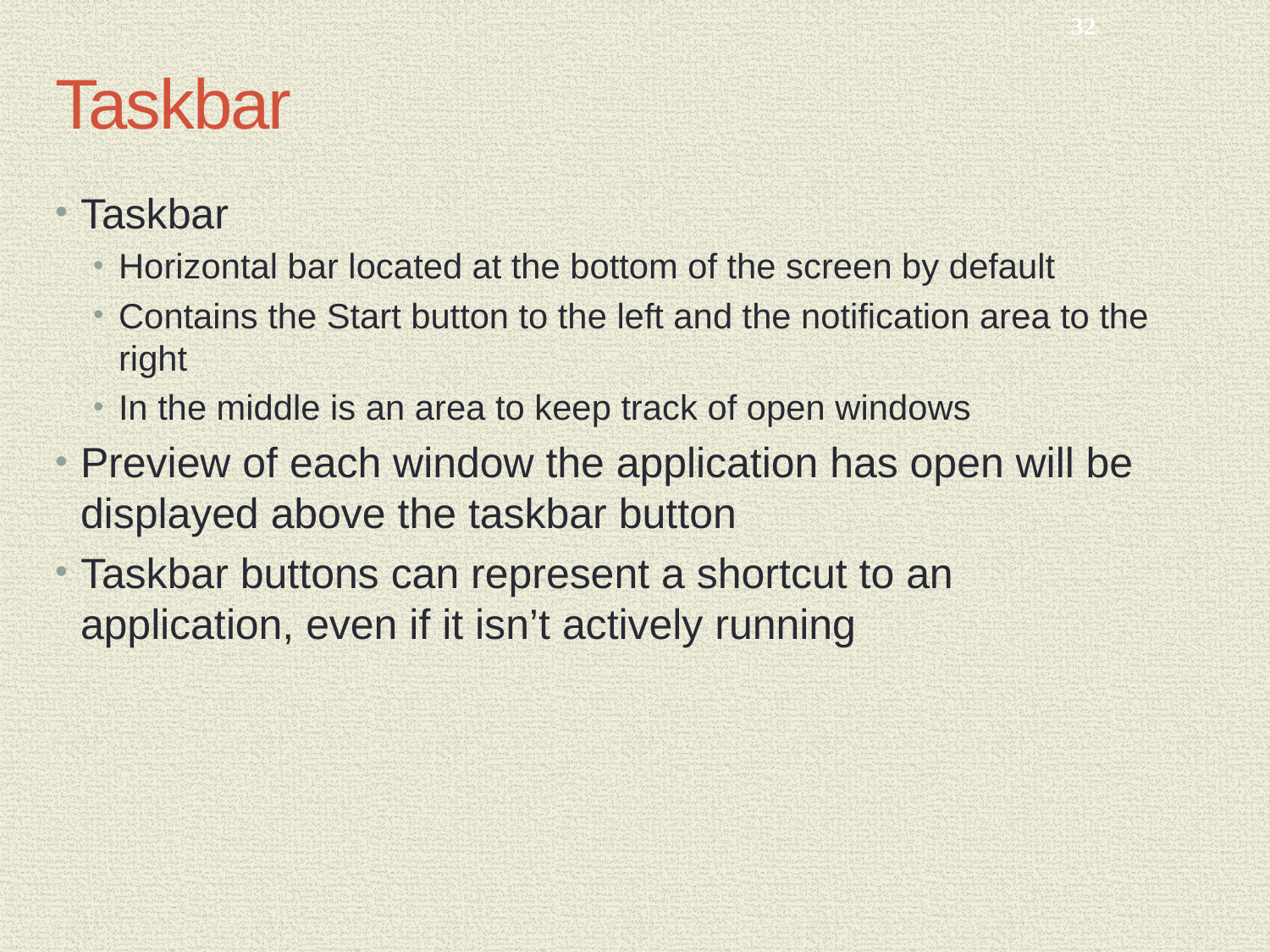

32
# Taskbar
Taskbar
Horizontal bar located at the bottom of the screen by default
Contains the Start button to the left and the notification area to the right
In the middle is an area to keep track of open windows
Preview of each window the application has open will be displayed above the taskbar button
Taskbar buttons can represent a shortcut to an application, even if it isn’t actively running